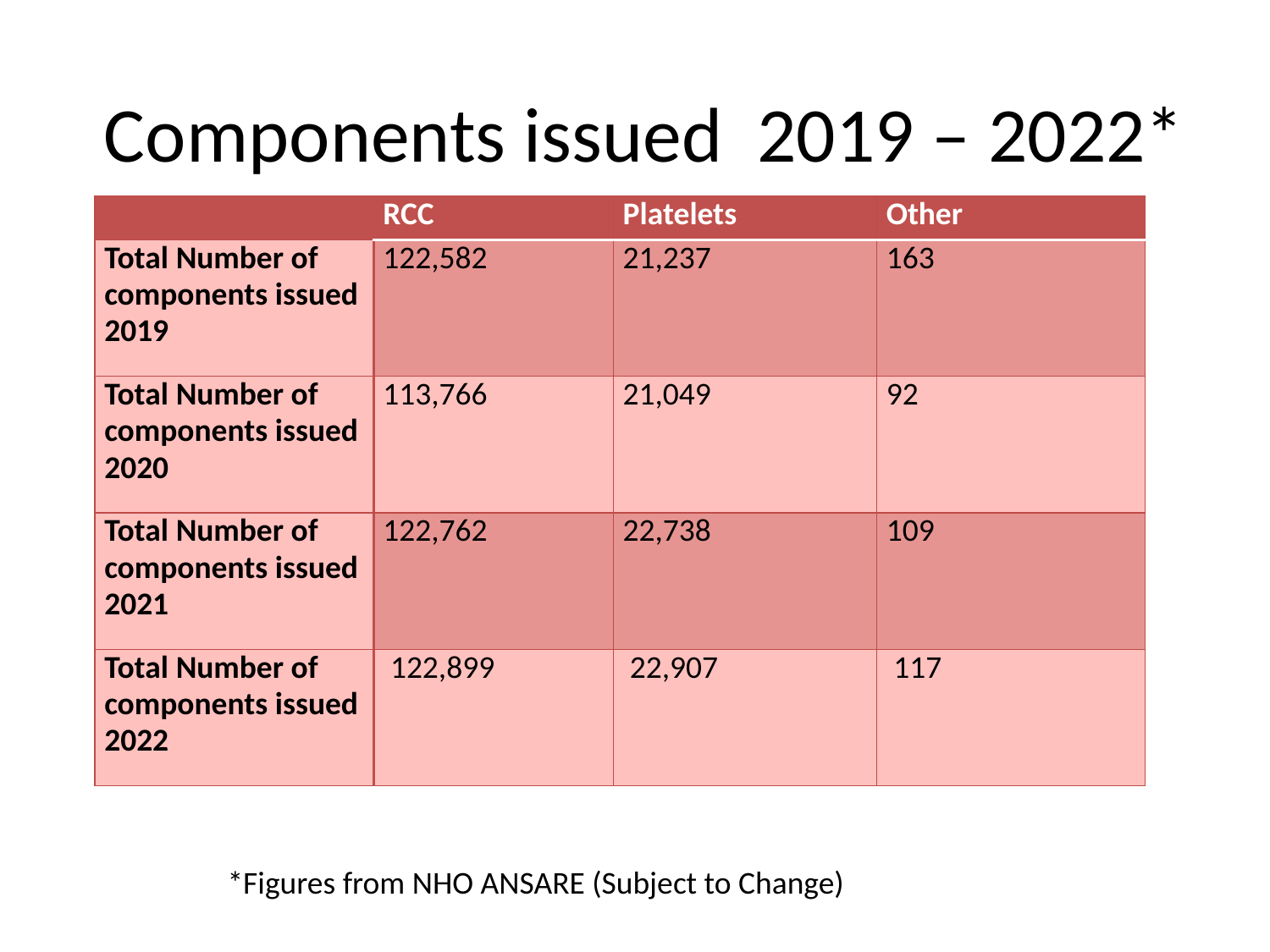

# Components issued  2019 – 2022*
|  | RCC | Platelets | Other |
| --- | --- | --- | --- |
| Total Number of components issued 2019 | 122,582 | 21,237 | 163 |
| Total Number of components issued 2020 | 113,766 | 21,049 | 92 |
| Total Number of components issued 2021 | 122,762 | 22,738 | 109 |
| Total Number of components issued 2022 | 122,899 | 22,907 | 117 |
*Figures from NHO ANSARE (Subject to Change)